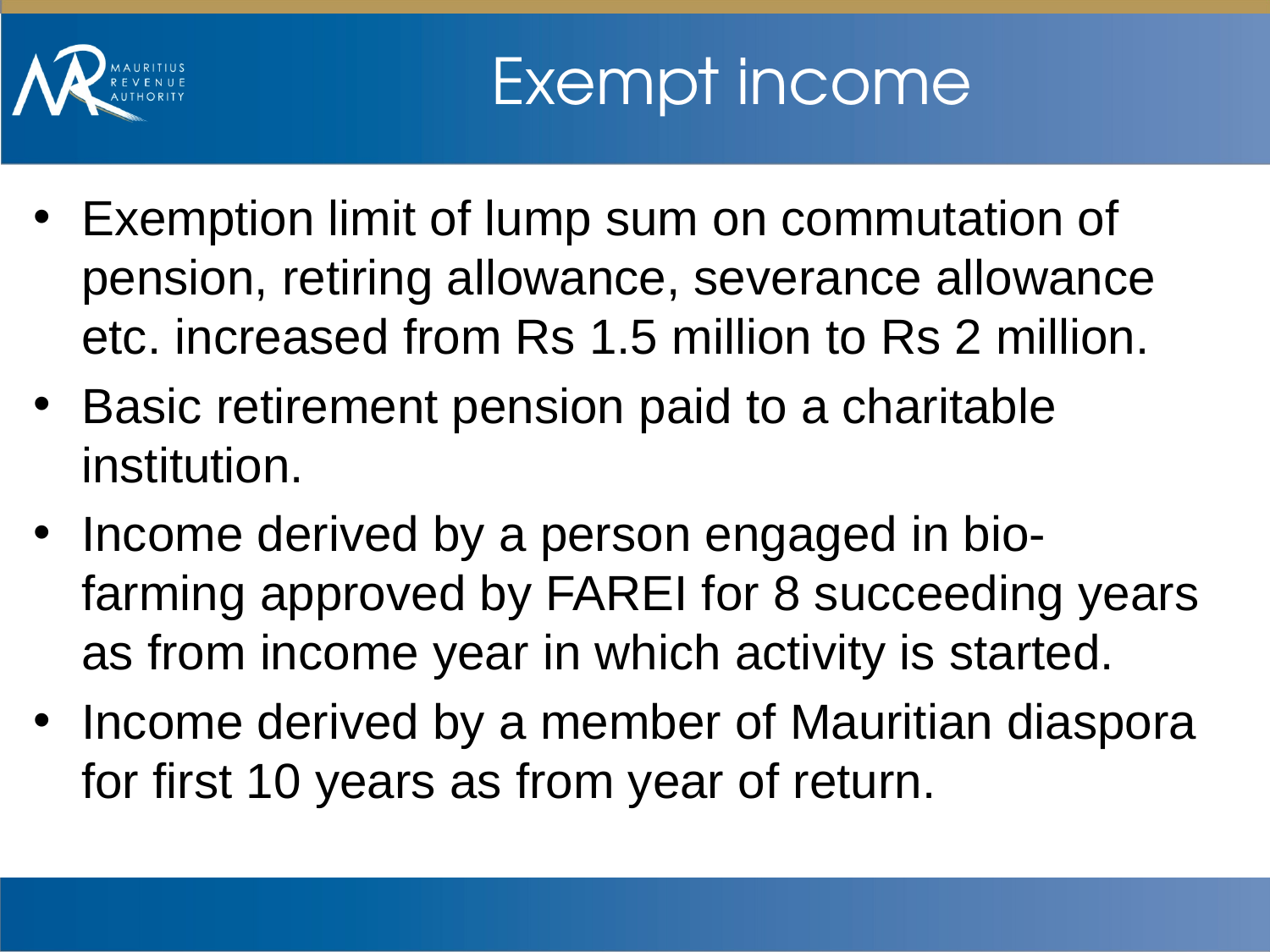

# Exempt income
Exemption limit of lump sum on commutation of pension, retiring allowance, severance allowance etc. increased from Rs 1.5 million to Rs 2 million.
Basic retirement pension paid to a charitable institution.
Income derived by a person engaged in bio-farming approved by FAREI for 8 succeeding years as from income year in which activity is started.
Income derived by a member of Mauritian diaspora for first 10 years as from year of return.